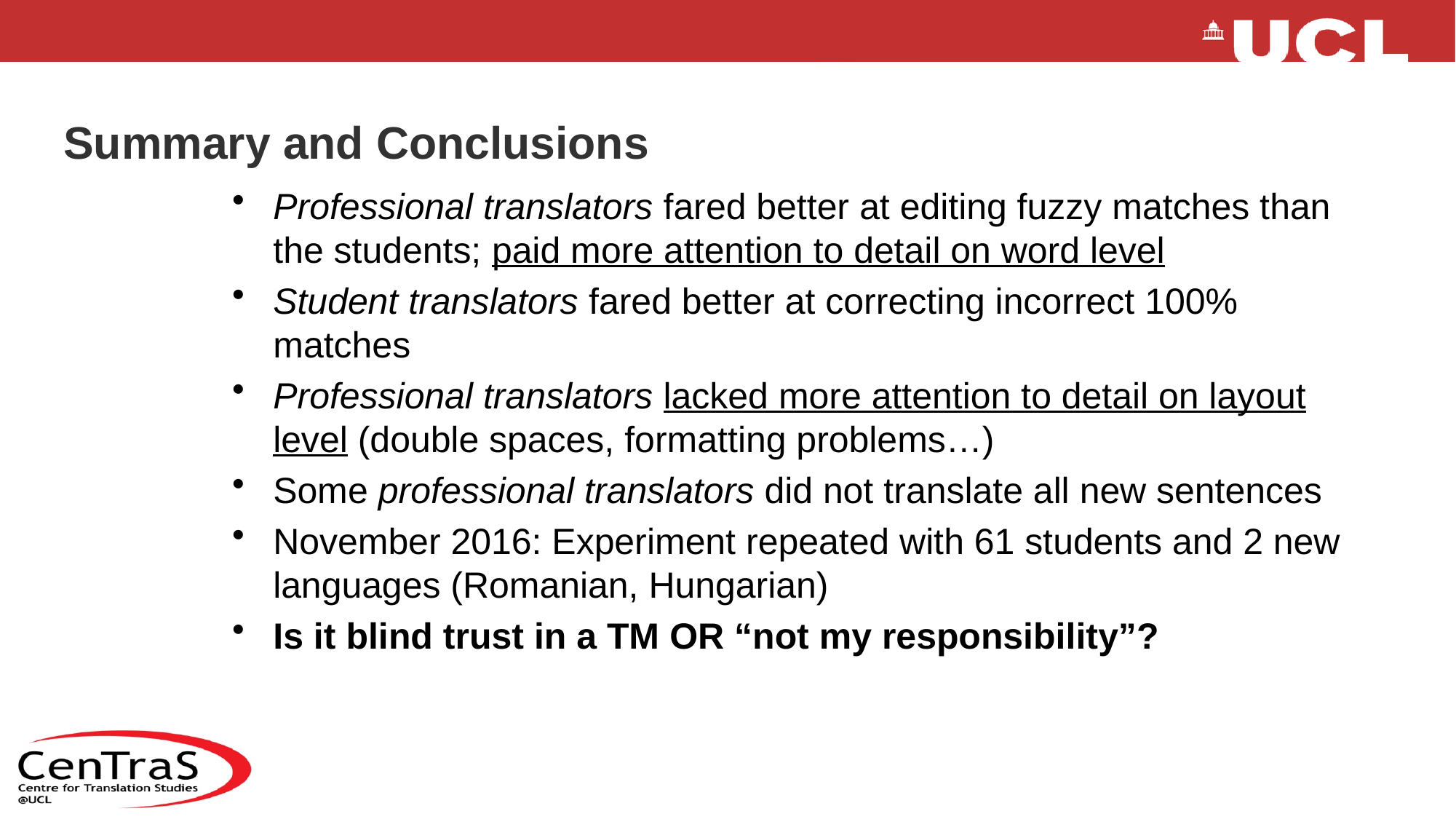

# Summary and Conclusions
Professional translators fared better at editing fuzzy matches than the students; paid more attention to detail on word level
Student translators fared better at correcting incorrect 100% matches
Professional translators lacked more attention to detail on layout level (double spaces, formatting problems…)
Some professional translators did not translate all new sentences
November 2016: Experiment repeated with 61 students and 2 new languages (Romanian, Hungarian)
Is it blind trust in a TM OR “not my responsibility”?